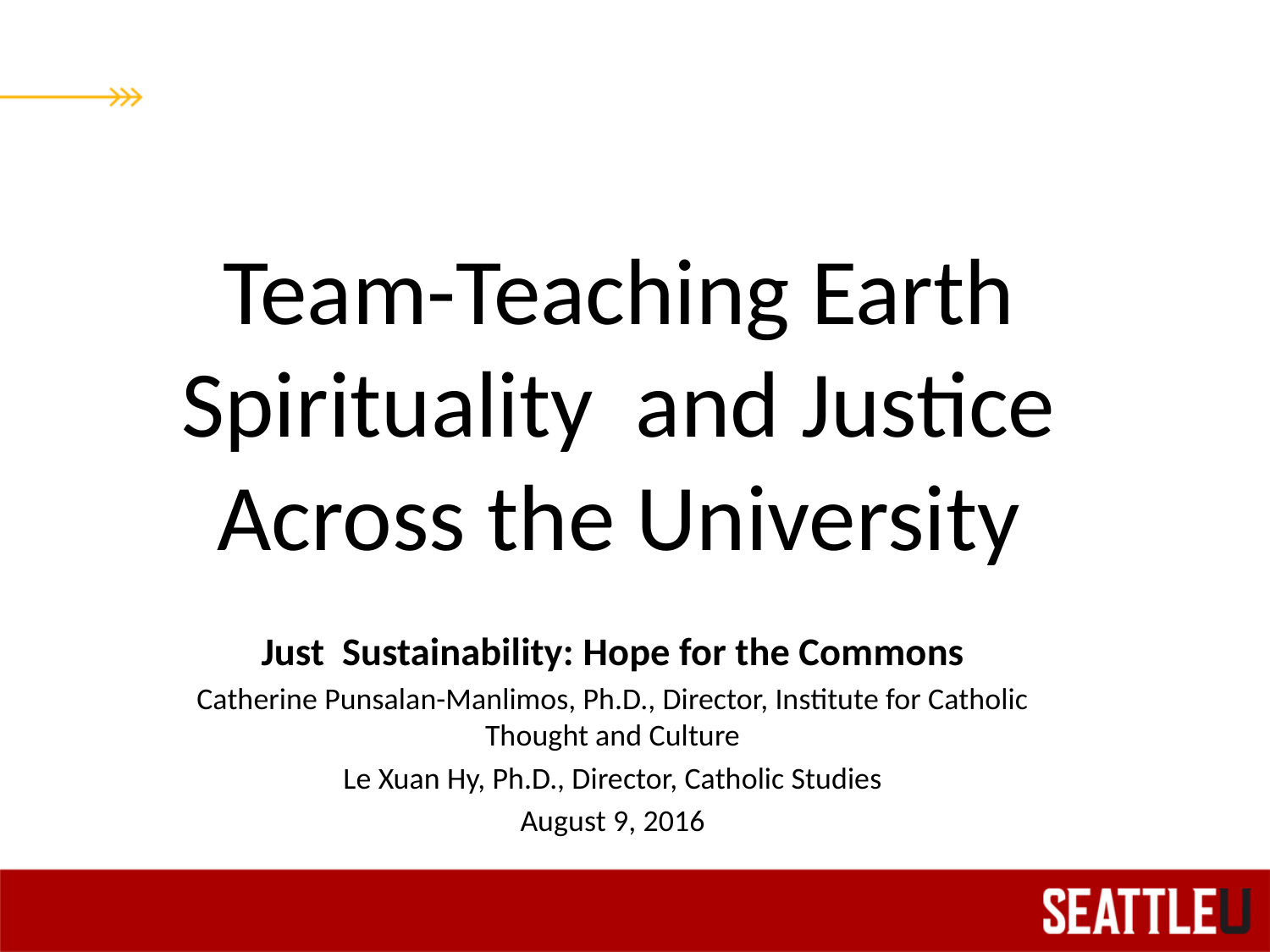

# Team-Teaching Earth Spirituality  and Justice Across the University
Just  Sustainability: Hope for the Commons
Catherine Punsalan-Manlimos, Ph.D., Director, Institute for Catholic Thought and Culture
Le Xuan Hy, Ph.D., Director, Catholic Studies
August 9, 2016